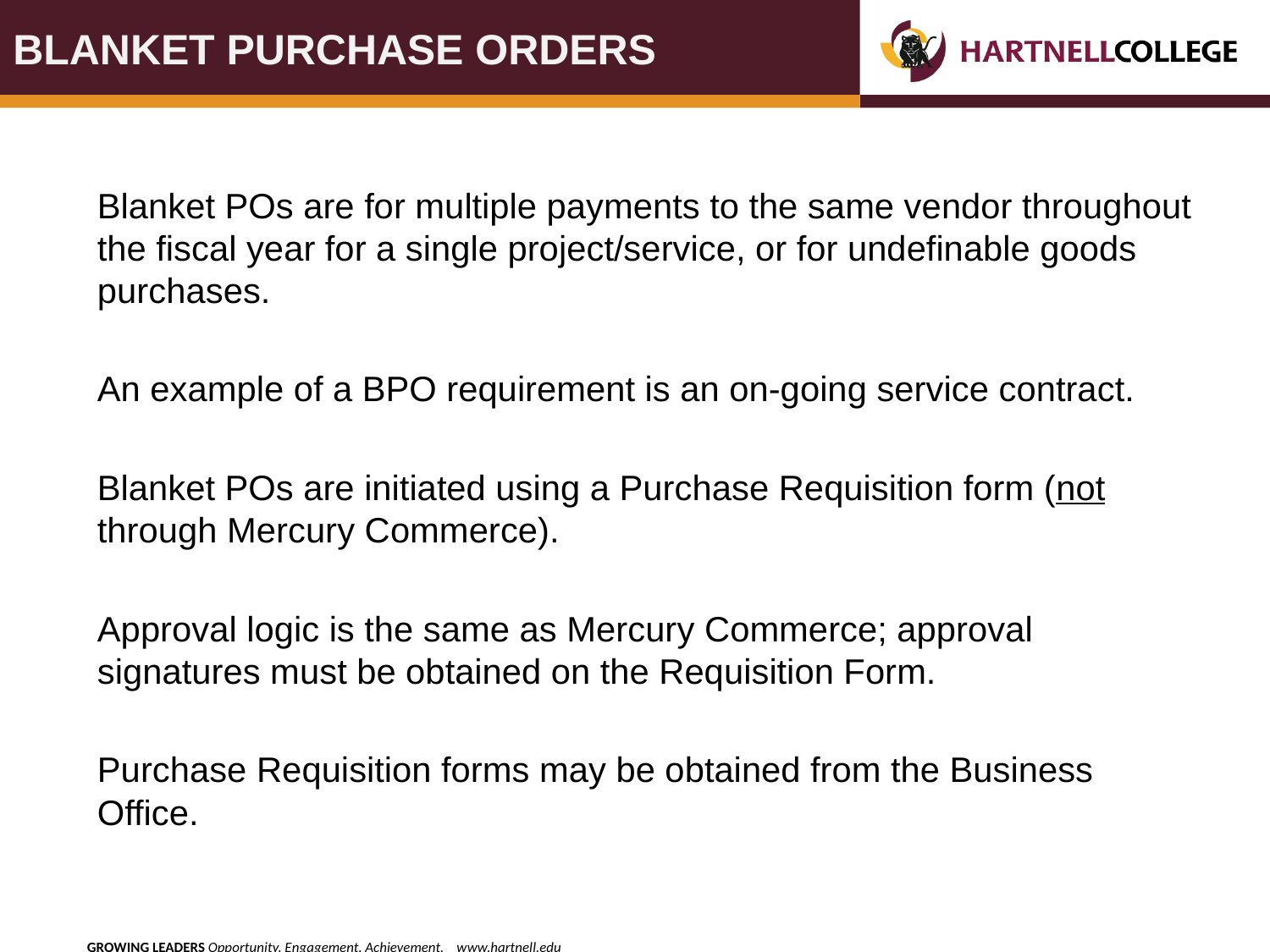

# BLANKET PURCHASE ORDERS
Blanket POs are for multiple payments to the same vendor throughout the fiscal year for a single project/service, or for undefinable goods purchases.

An example of a BPO requirement is an on-going service contract.

Blanket POs are initiated using a Purchase Requisition form (not through Mercury Commerce).

Approval logic is the same as Mercury Commerce; approval signatures must be obtained on the Requisition Form.

Purchase Requisition forms may be obtained from the Business Office.